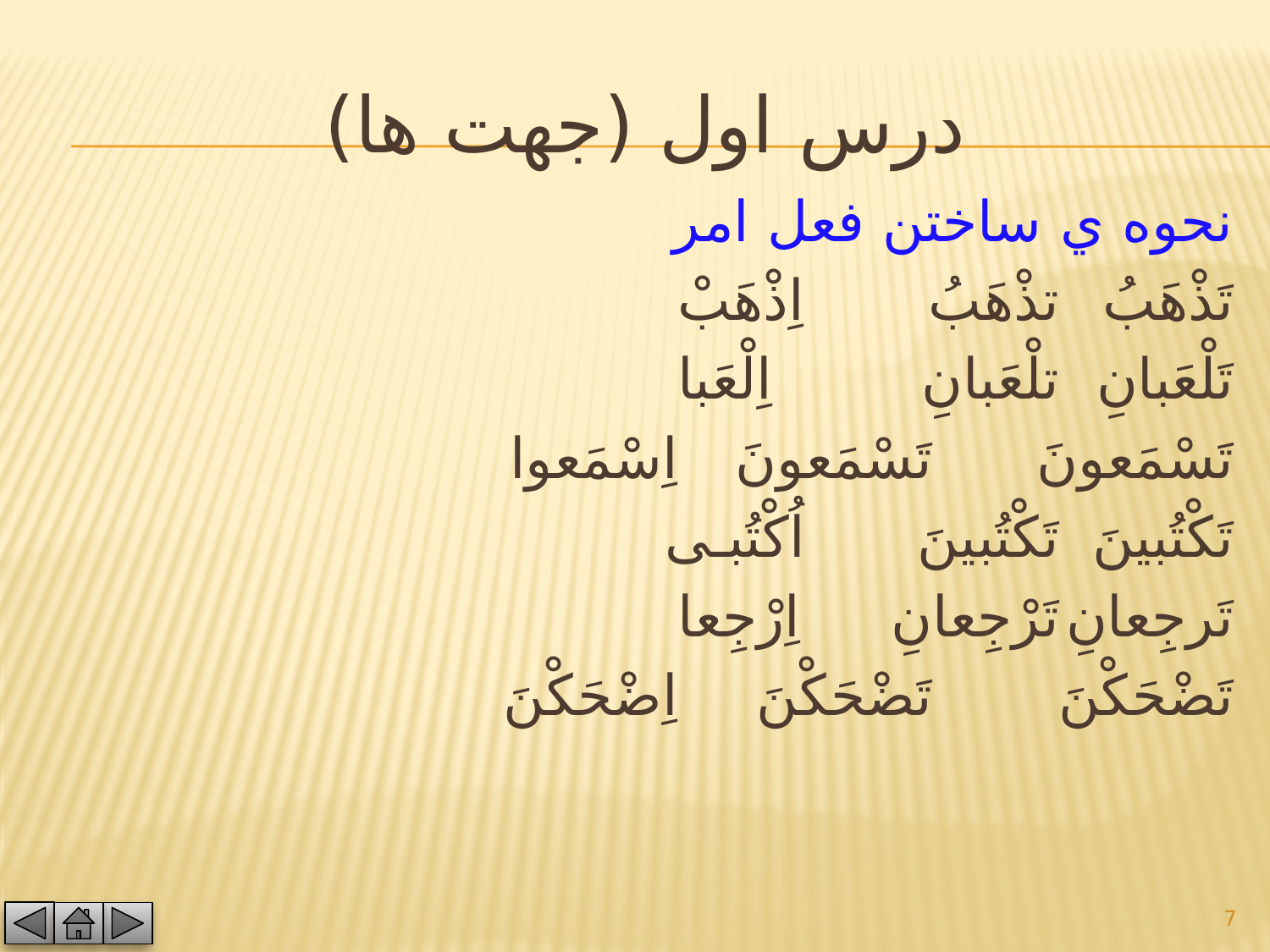

# درس اول (جهت ها)
نحوه ي ساختن فعل امر
تَذْهَبُ		تذْهَبُ		اِذْهَبْ
تَلْعَبانِ		تلْعَبانِ		اِلْعَبا
تَسْمَعونَ 		تَسْمَعونَ		اِسْمَعوا
تَكْتُبينَ		تَكْتُبينَ		اُكْتُبـى
تَرجِعانِ		تَرْجِعانِ		اِرْجِعا
تَضْحَكْنَ		تَضْحَكْنَ		اِضْحَكْنَ
7